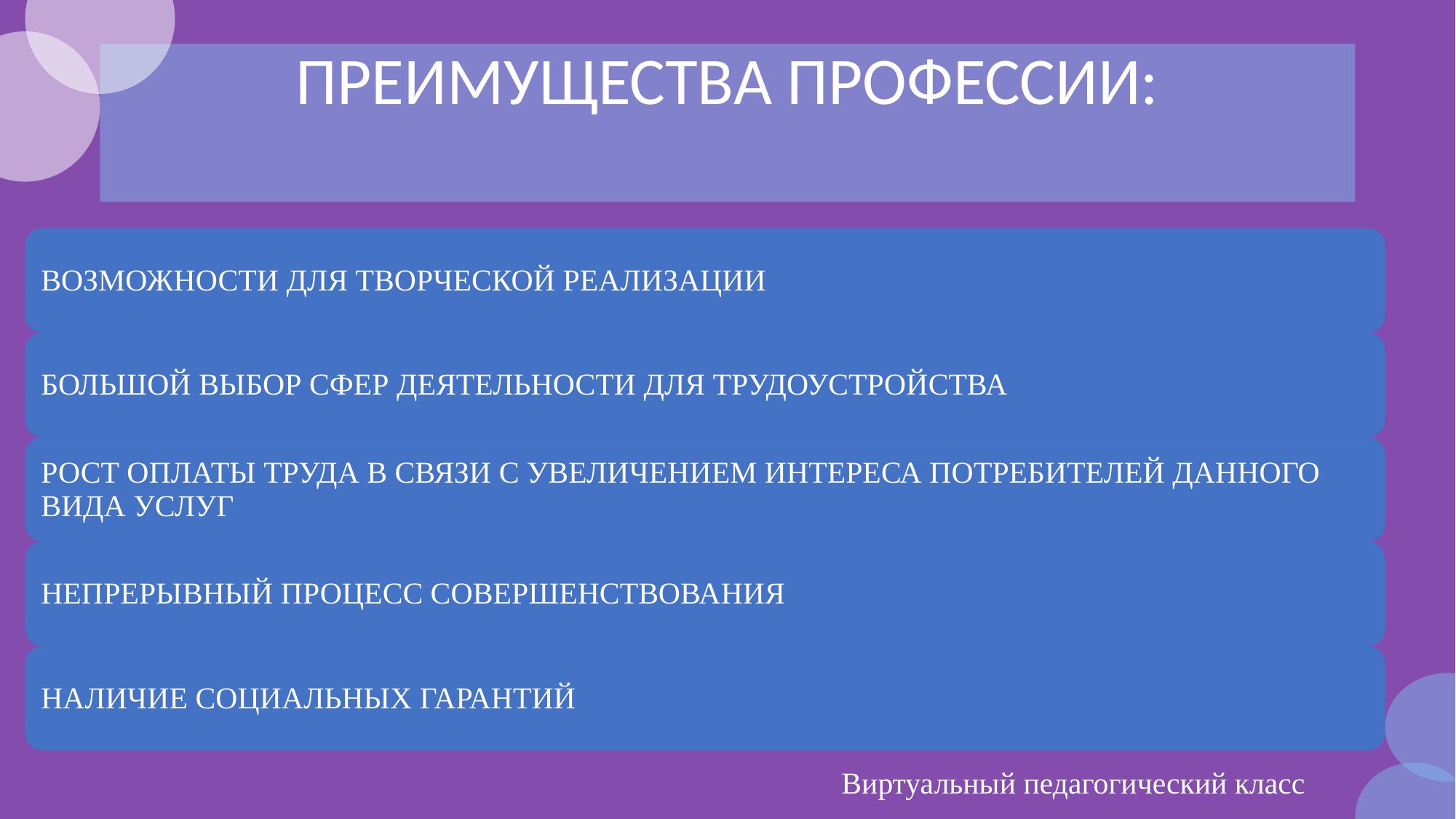

# ПРЕИМУЩЕСТВА ПРОФЕССИИ:
ВОЗМОЖНОСТИ ДЛЯ ТВОРЧЕСКОЙ РЕАЛИЗАЦИИ
НЕПРЕРЫВНЫЙ ПРОЦЕСС СОВЕРШЕНСТВОВАНИЯ
НАЛИЧИЕ СОЦИАЛЬНЫХ ГАРАНТИЙ
РОСТ ОПЛАТЫ ТРУДА В СВЯЗИ С УВЕЛИЧЕНИЕМ ИНТЕРЕСА ПОТРЕБИТЕЛЕЙ ДАННОГО ВИДА УСЛУГ
БОЛЬШОЙ ВЫБОР СФЕР ДЕЯТЕЛЬНОСТИ ДЛЯ ТРУДОУСТРОЙСТВА

Виртуальный педагогический класс